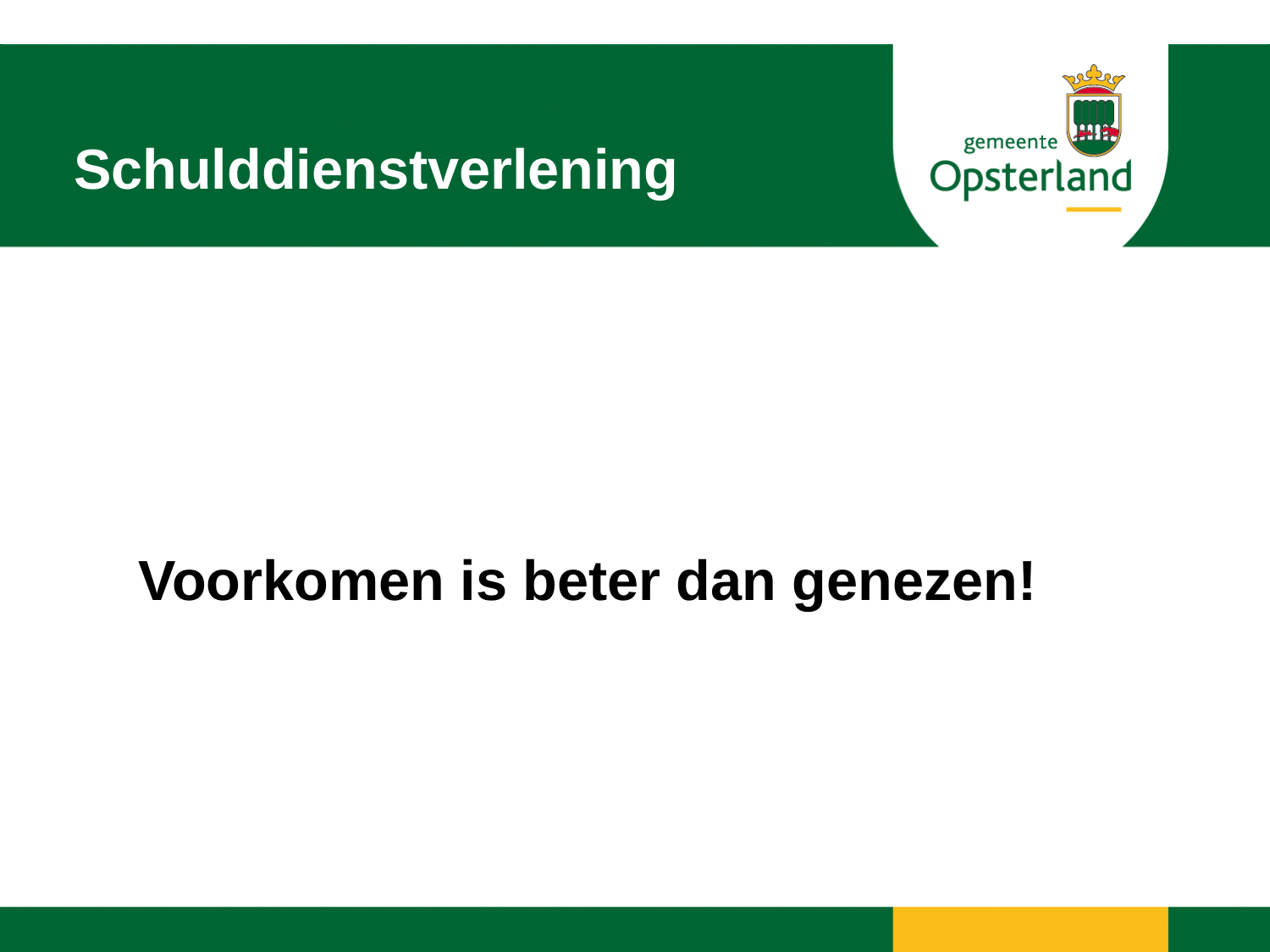

# Schulddienstverlening

    Voorkomen is beter dan genezen!